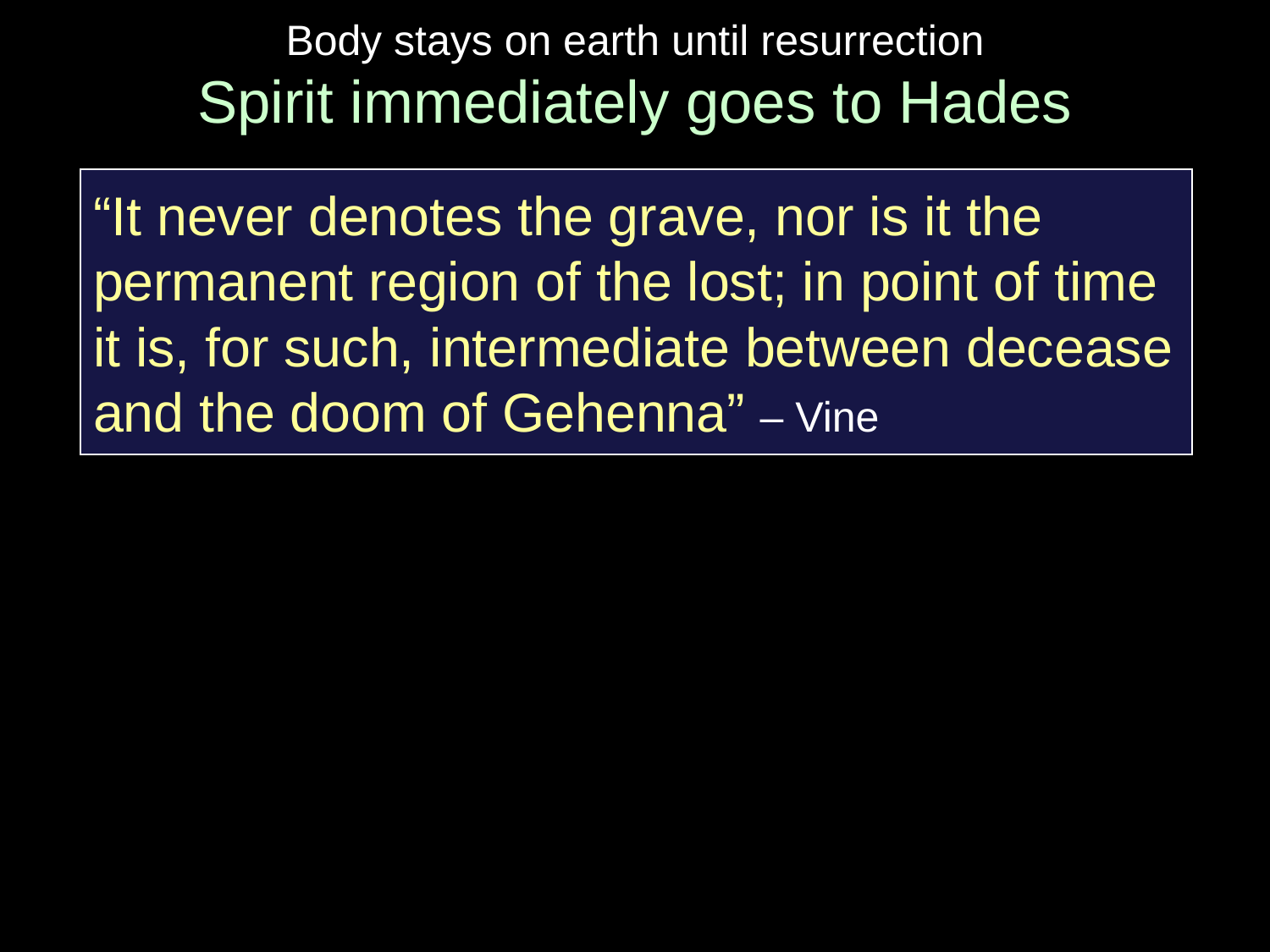

# Body stays on earth until resurrection Spirit immediately goes to Hades

“It never denotes the grave, nor is it the permanent region of the lost; in point of time
it is, for such, intermediate between decease and the doom of Gehenna” – Vine